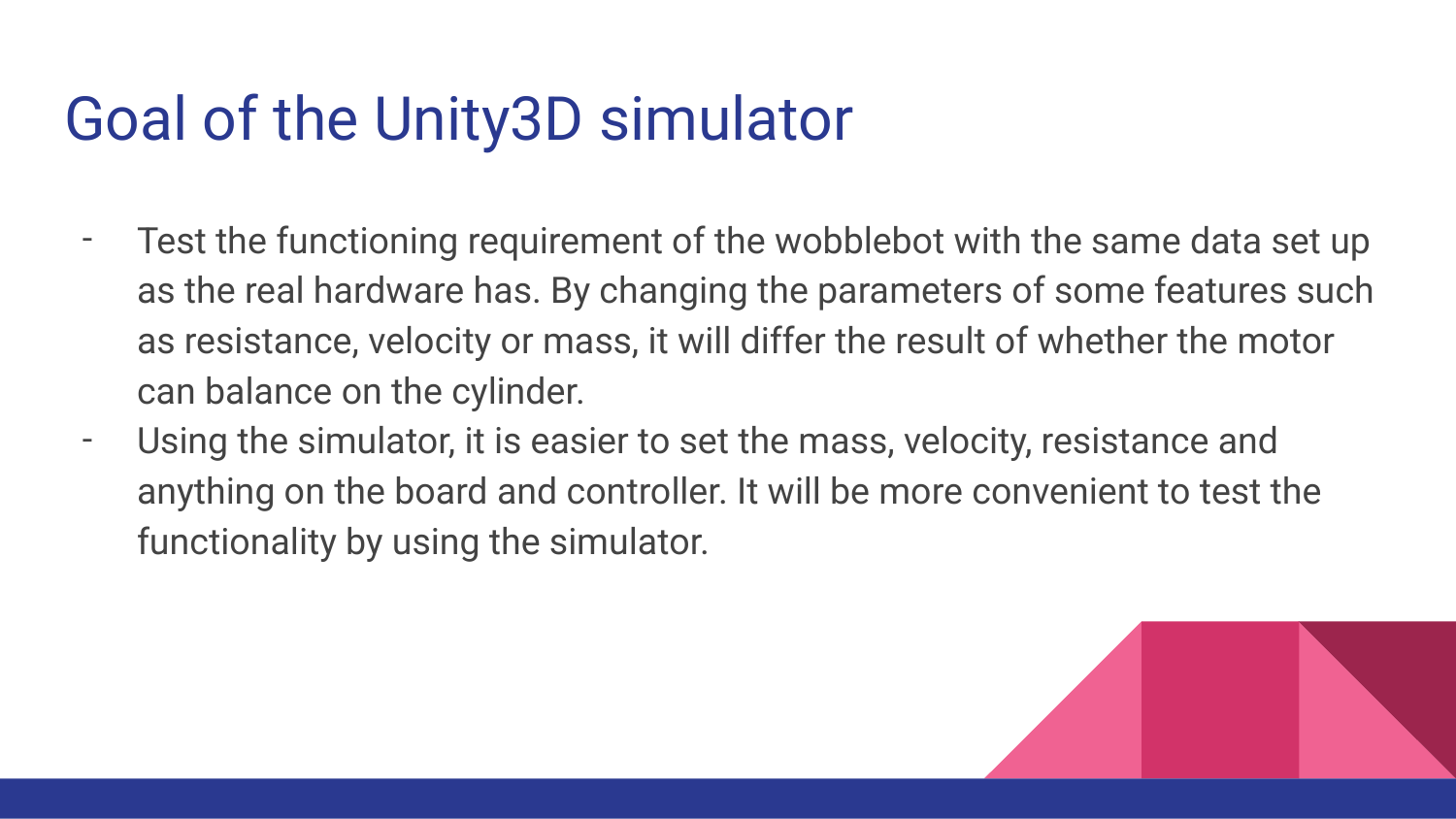

# Goal of the Unity3D simulator
Test the functioning requirement of the wobblebot with the same data set up as the real hardware has. By changing the parameters of some features such as resistance, velocity or mass, it will differ the result of whether the motor can balance on the cylinder.
Using the simulator, it is easier to set the mass, velocity, resistance and anything on the board and controller. It will be more convenient to test the functionality by using the simulator.